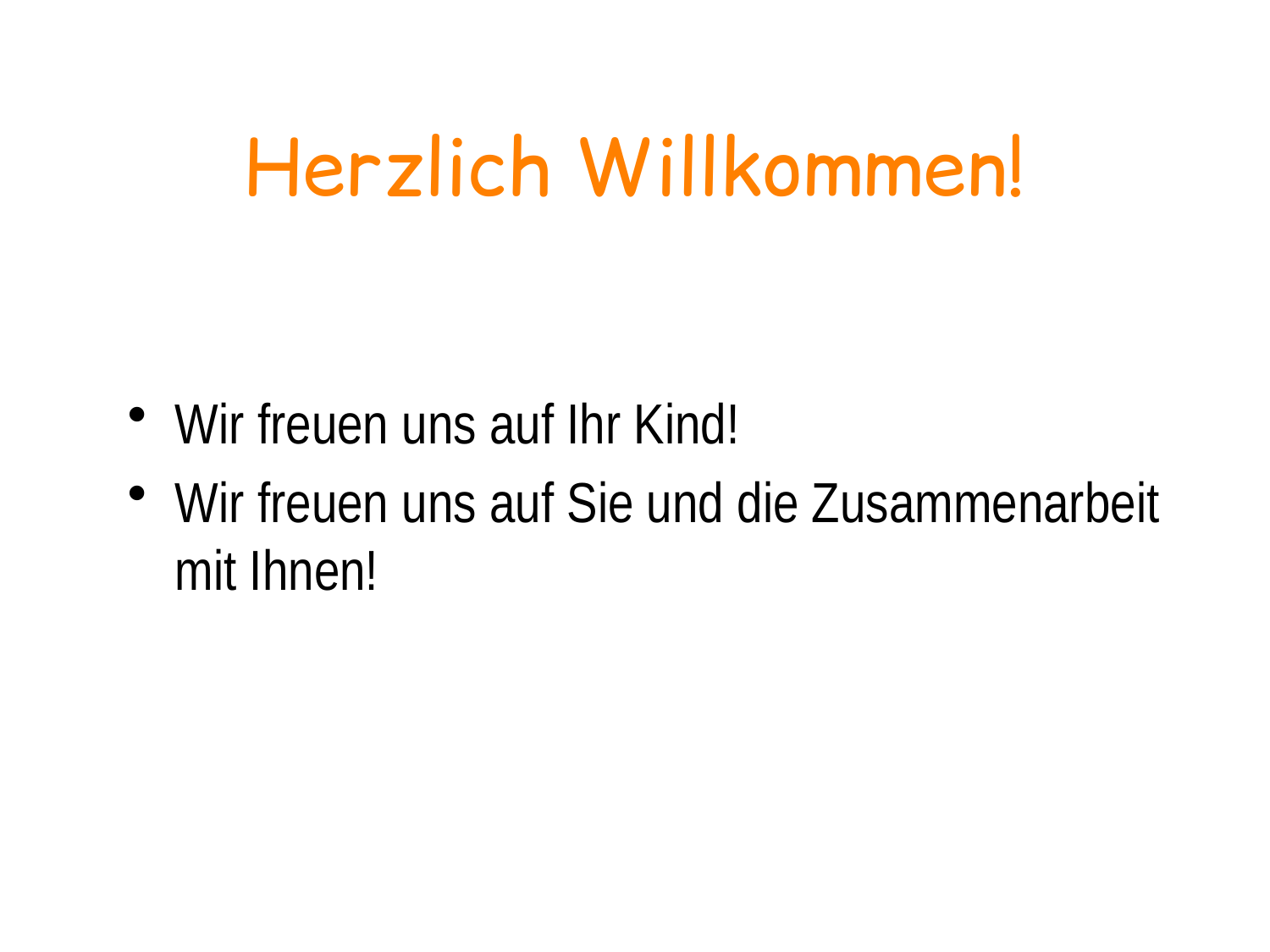

# Herzlich Willkommen!
Wir freuen uns auf Ihr Kind!
Wir freuen uns auf Sie und die Zusammenarbeit mit Ihnen!